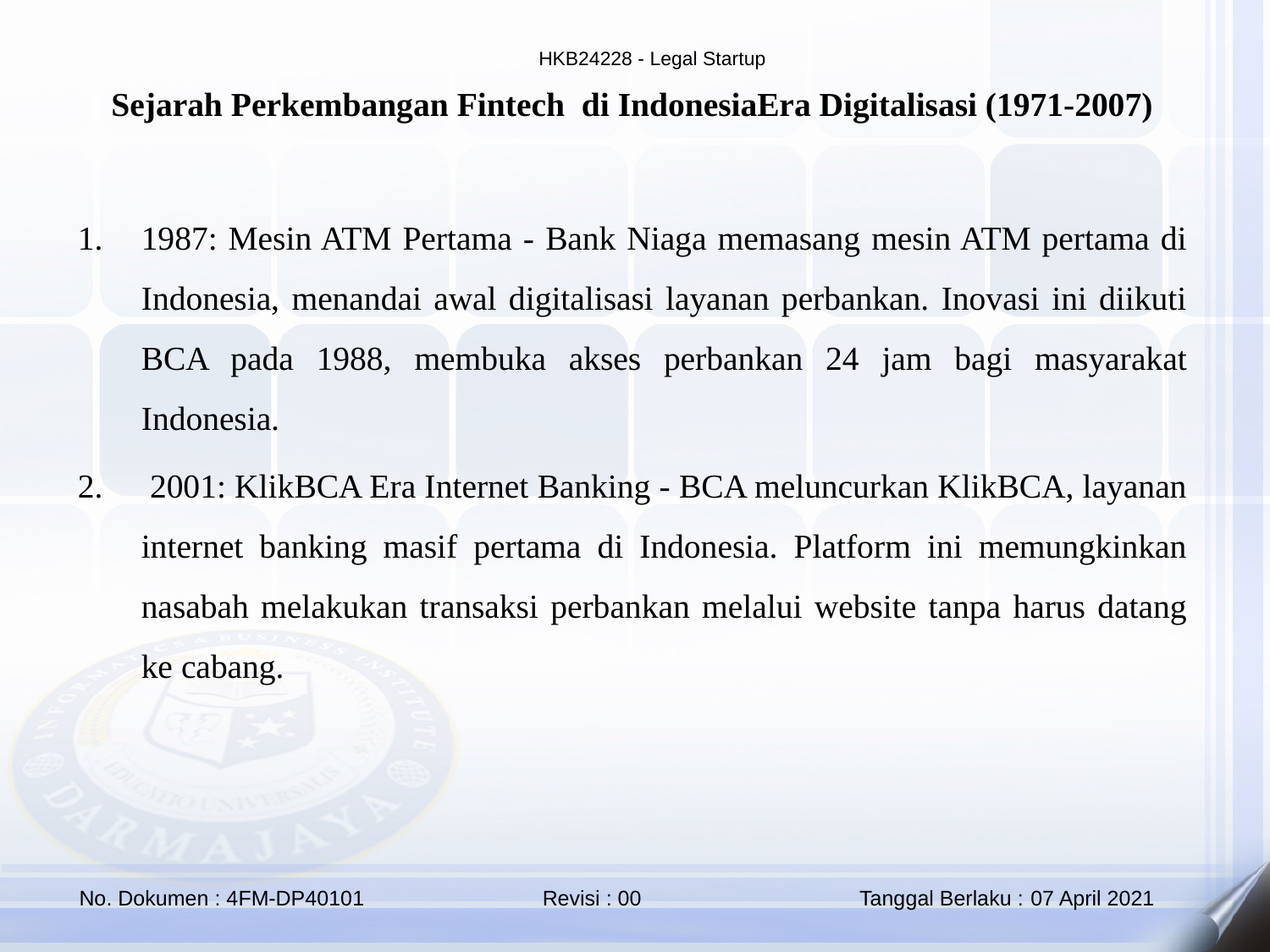

Sejarah Perkembangan Fintech  di IndonesiaEra Digitalisasi (1971-2007)

1987: Mesin ATM Pertama - Bank Niaga memasang mesin ATM pertama di Indonesia, menandai awal digitalisasi layanan perbankan. Inovasi ini diikuti BCA pada 1988, membuka akses perbankan 24 jam bagi masyarakat Indonesia.
 2001: KlikBCA Era Internet Banking - BCA meluncurkan KlikBCA, layanan internet banking masif pertama di Indonesia. Platform ini memungkinkan nasabah melakukan transaksi perbankan melalui website tanpa harus datang ke cabang.